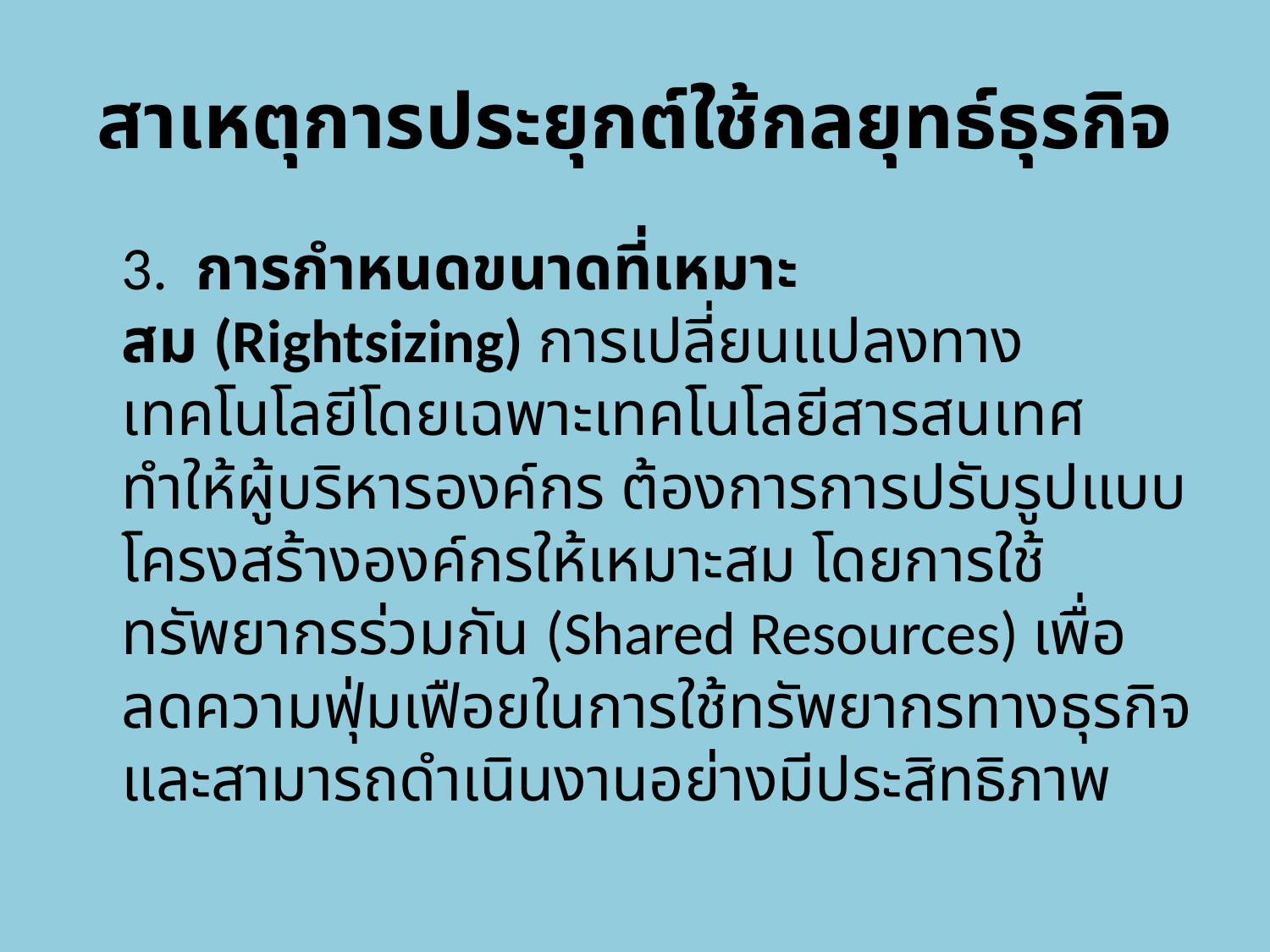

# สาเหตุการประยุกต์ใช้กลยุทธ์ธุรกิจ
	3.  การกำหนดขนาดที่เหมาะสม (Rightsizing) การเปลี่ยนแปลงทางเทคโนโลยีโดยเฉพาะเทคโนโลยีสารสนเทศ ทำให้ผู้บริหารองค์กร ต้องการการปรับรูปแบบโครงสร้างองค์กรให้เหมาะสม โดยการใช้ทรัพยากรร่วมกัน (Shared Resources) เพื่อลดความฟุ่มเฟือยในการใช้ทรัพยากรทางธุรกิจ และสามารถดำเนินงานอย่างมีประสิทธิภาพ